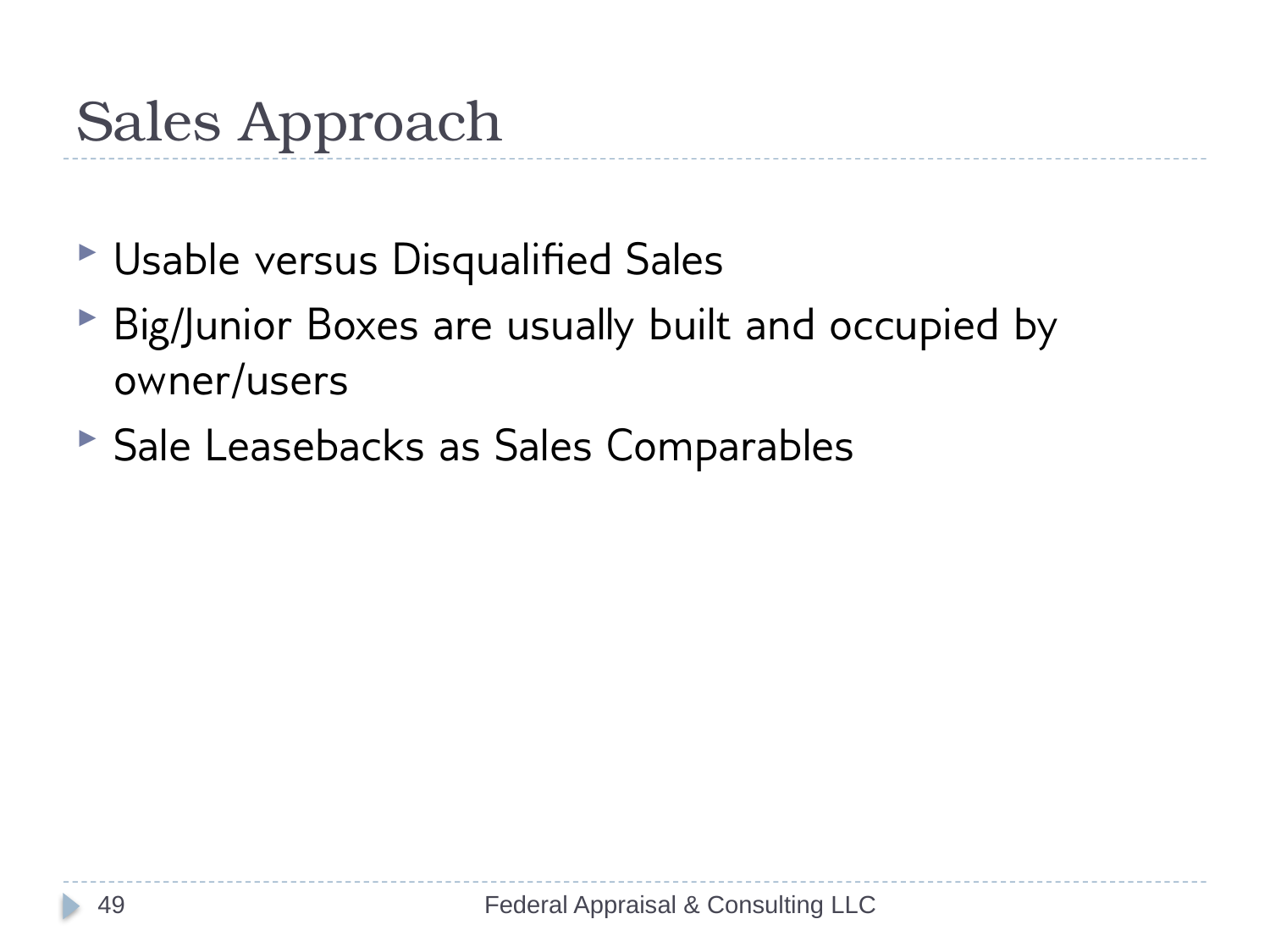

# Sales Approach
Usable versus Disqualified Sales
Big/Junior Boxes are usually built and occupied by owner/users
Sale Leasebacks as Sales Comparables

49
Federal Appraisal & Consulting LLC